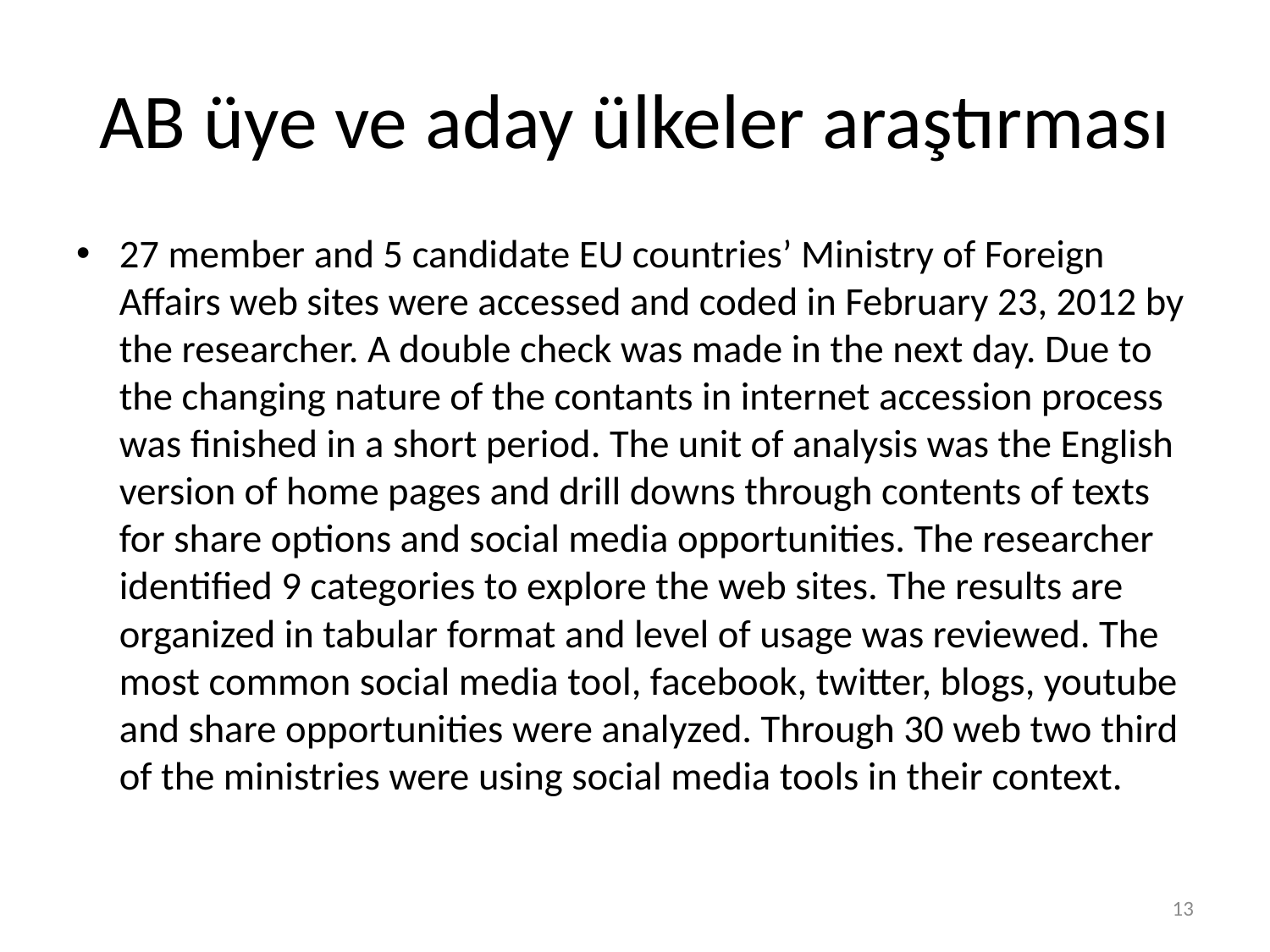

# AB üye ve aday ülkeler araştırması
27 member and 5 candidate EU countries’ Ministry of Foreign Affairs web sites were accessed and coded in February 23, 2012 by the researcher. A double check was made in the next day. Due to the changing nature of the contants in internet accession process was finished in a short period. The unit of analysis was the English version of home pages and drill downs through contents of texts for share options and social media opportunities. The researcher identified 9 categories to explore the web sites. The results are organized in tabular format and level of usage was reviewed. The most common social media tool, facebook, twitter, blogs, youtube and share opportunities were analyzed. Through 30 web two third of the ministries were using social media tools in their context.
13